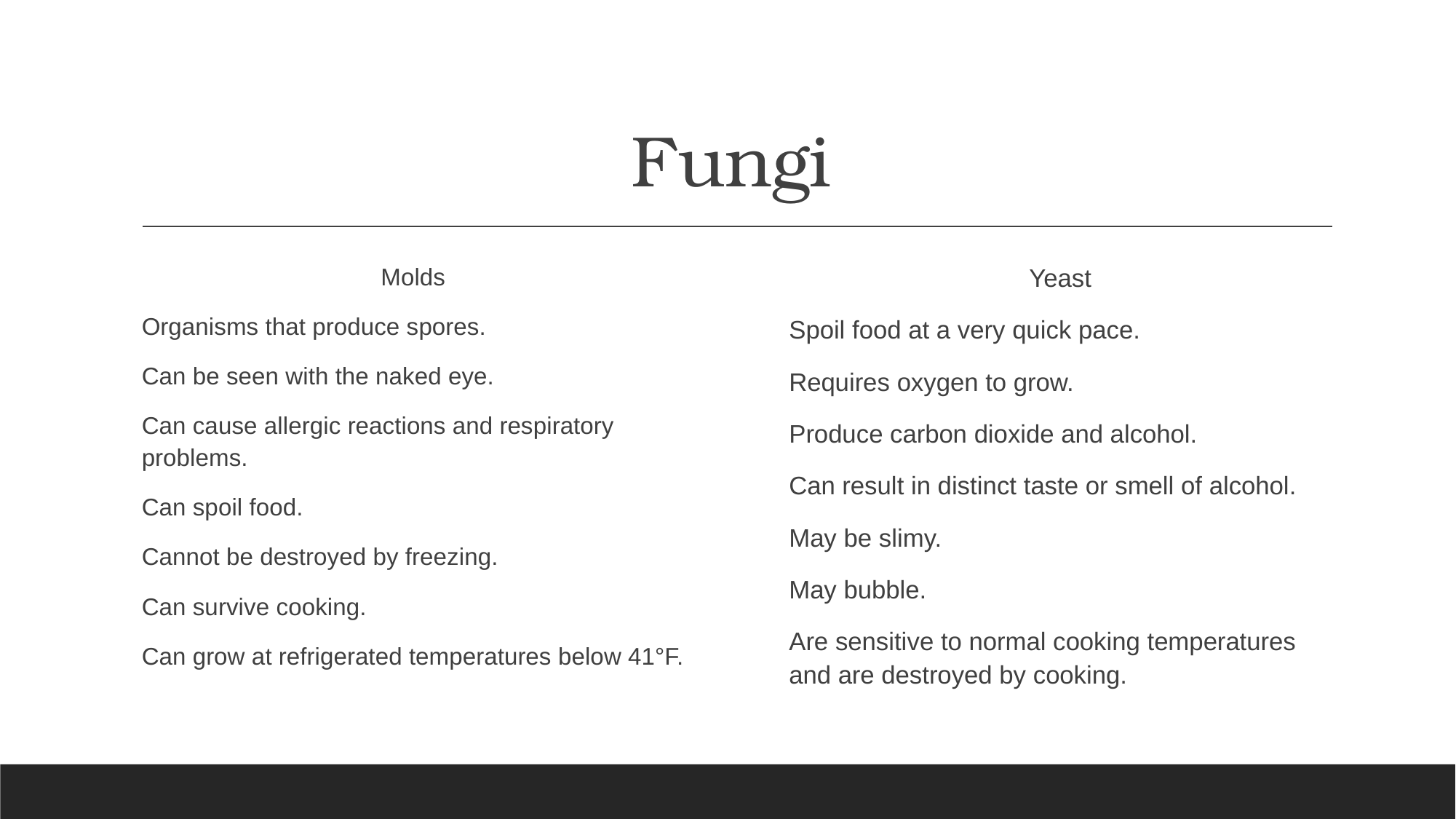

# Fungi
Molds
Organisms that produce spores.
Can be seen with the naked eye.
Can cause allergic reactions and respiratory problems.
Can spoil food.
Cannot be destroyed by freezing.
Can survive cooking.
Can grow at refrigerated temperatures below 41°F.
Yeast
Spoil food at a very quick pace.
Requires oxygen to grow.
Produce carbon dioxide and alcohol.
Can result in distinct taste or smell of alcohol.
May be slimy.
May bubble.
Are sensitive to normal cooking temperatures and are destroyed by cooking.